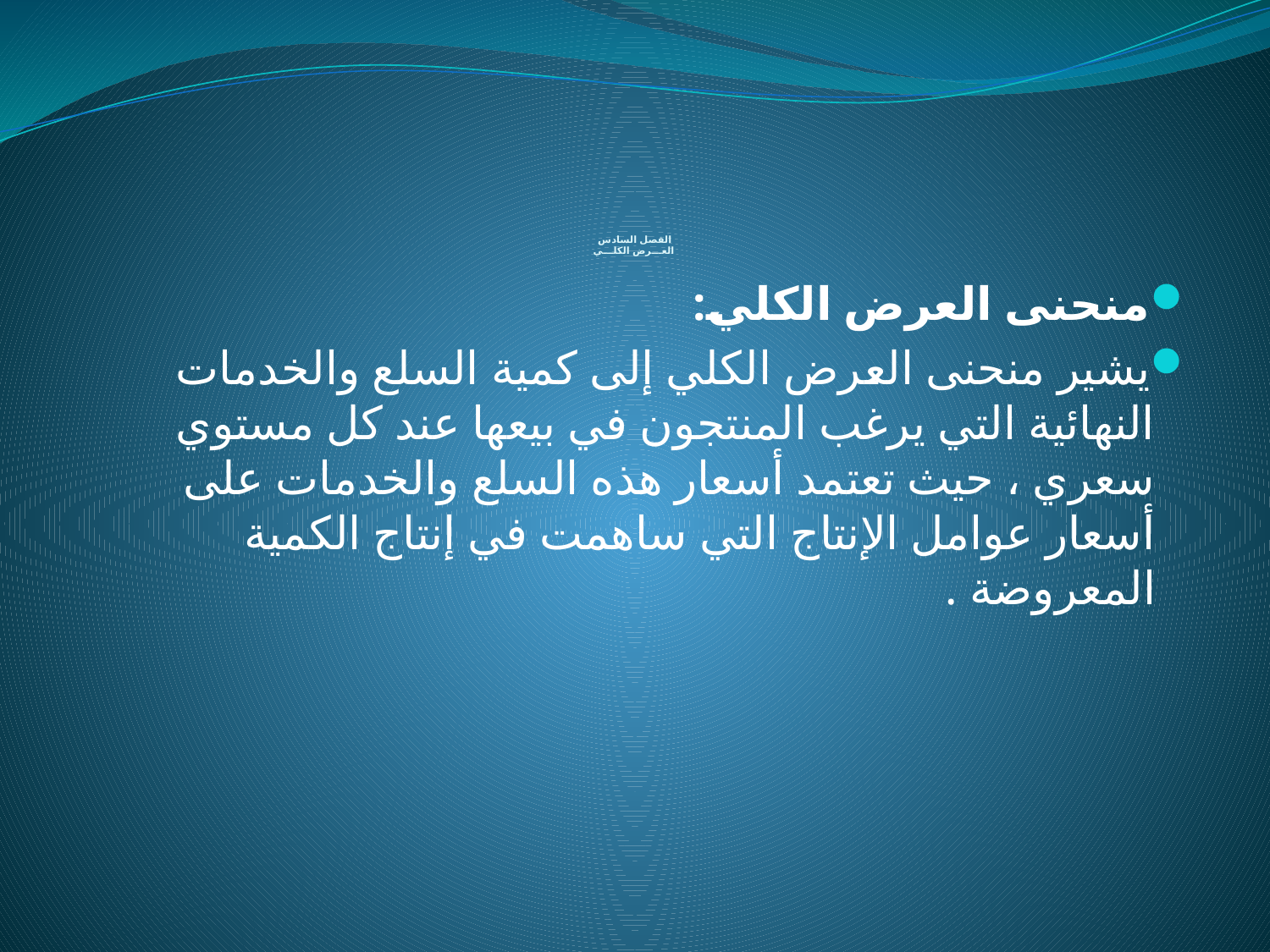

# الفصل السادس العـــرض الكلـــي
منحنى العرض الكلي:
يشير منحنى العرض الكلي إلى كمية السلع والخدمات النهائية التي يرغب المنتجون في بيعها عند كل مستوي سعري ، حيث تعتمد أسعار هذه السلع والخدمات على أسعار عوامل الإنتاج التي ساهمت في إنتاج الكمية المعروضة .